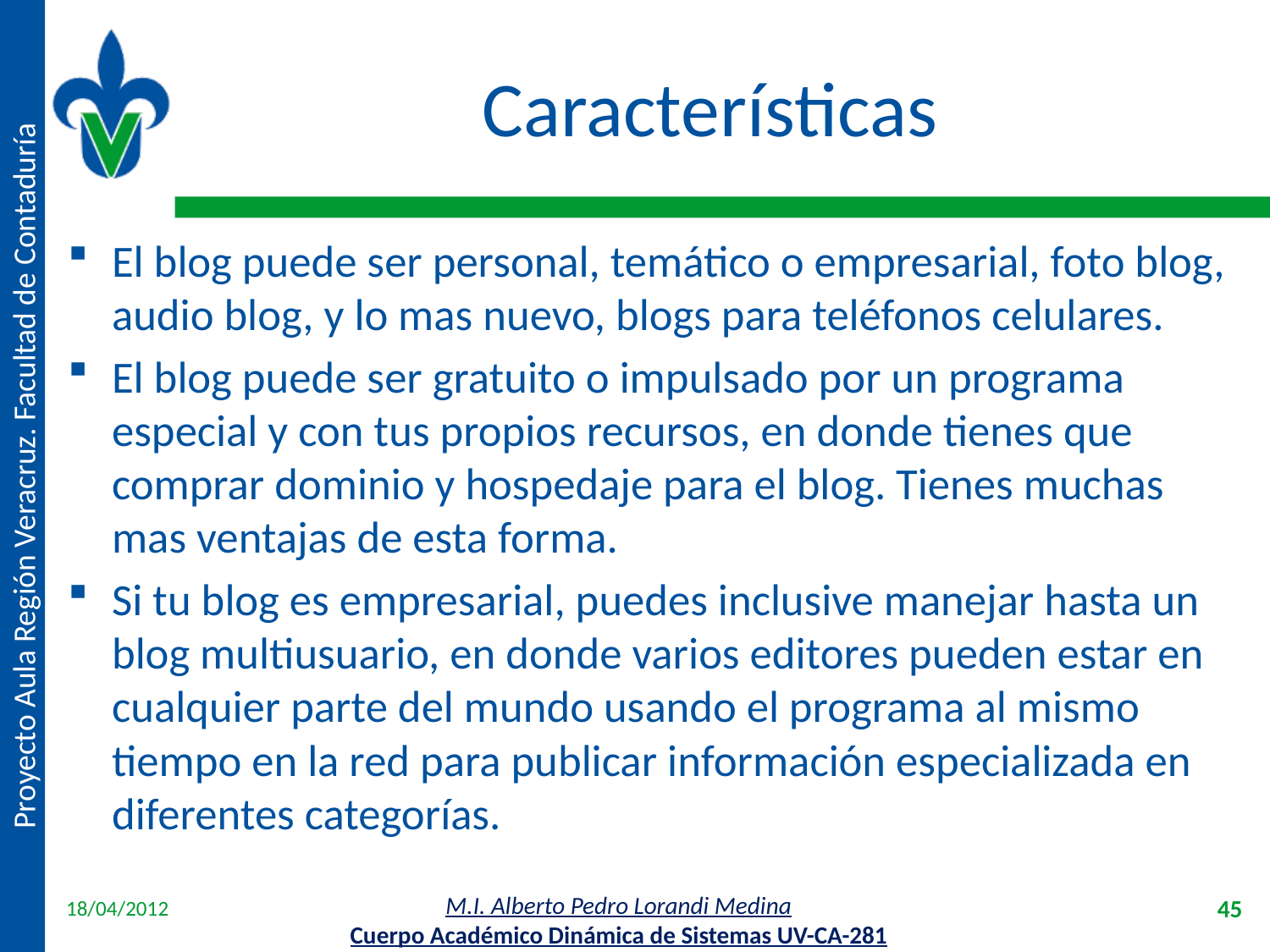

# Características
El blog puede ser personal, temático o empresarial, foto blog, audio blog, y lo mas nuevo, blogs para teléfonos celulares.
El blog puede ser gratuito o impulsado por un programa especial y con tus propios recursos, en donde tienes que comprar dominio y hospedaje para el blog. Tienes muchas mas ventajas de esta forma.
Si tu blog es empresarial, puedes inclusive manejar hasta un blog multiusuario, en donde varios editores pueden estar en cualquier parte del mundo usando el programa al mismo tiempo en la red para publicar información especializada en diferentes categorías.
18/04/2012
45